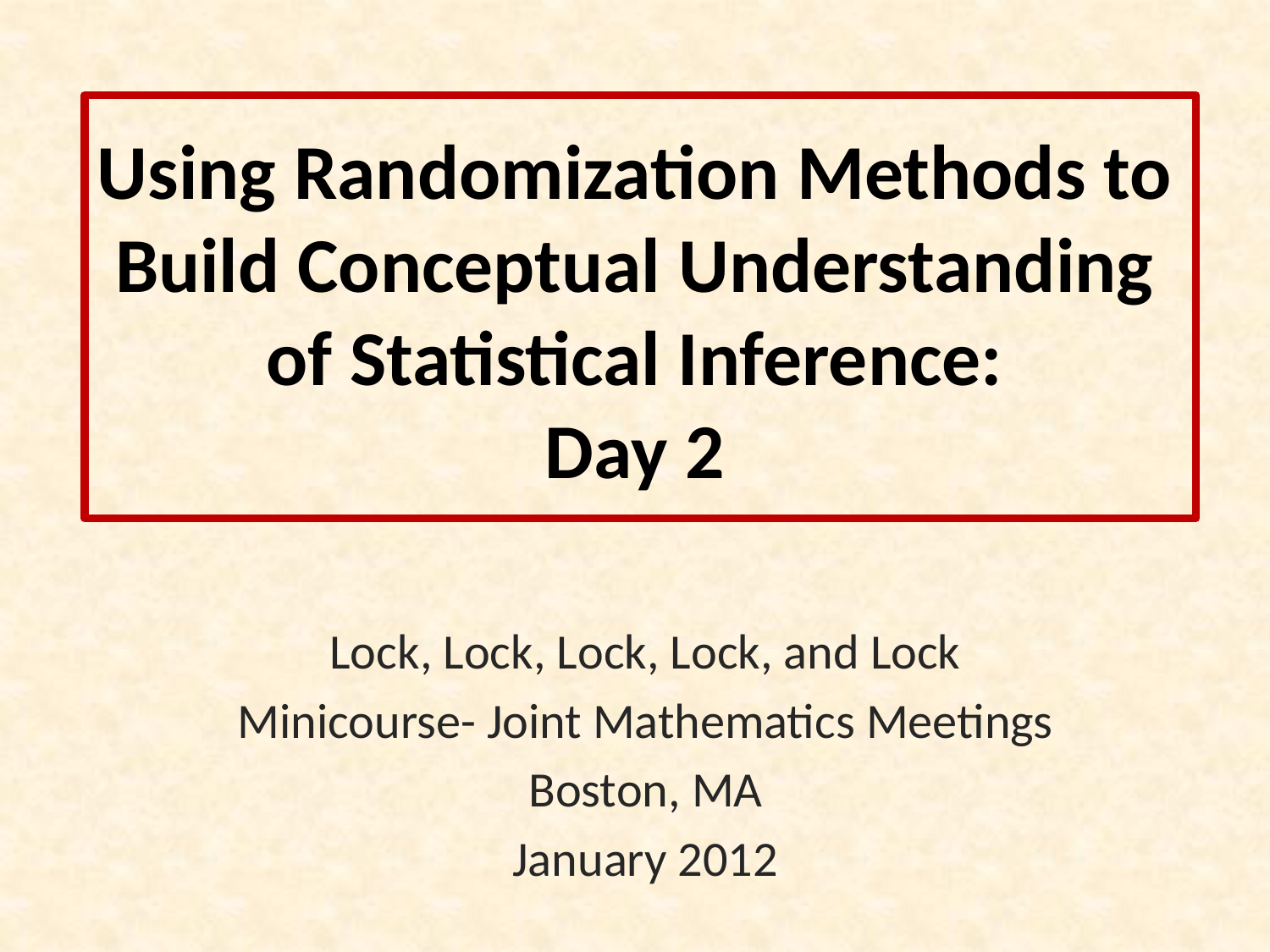

# Using Randomization Methods to Build Conceptual Understanding of Statistical Inference: Day 2
Lock, Lock, Lock, Lock, and Lock
Minicourse- Joint Mathematics Meetings
Boston, MA
January 2012